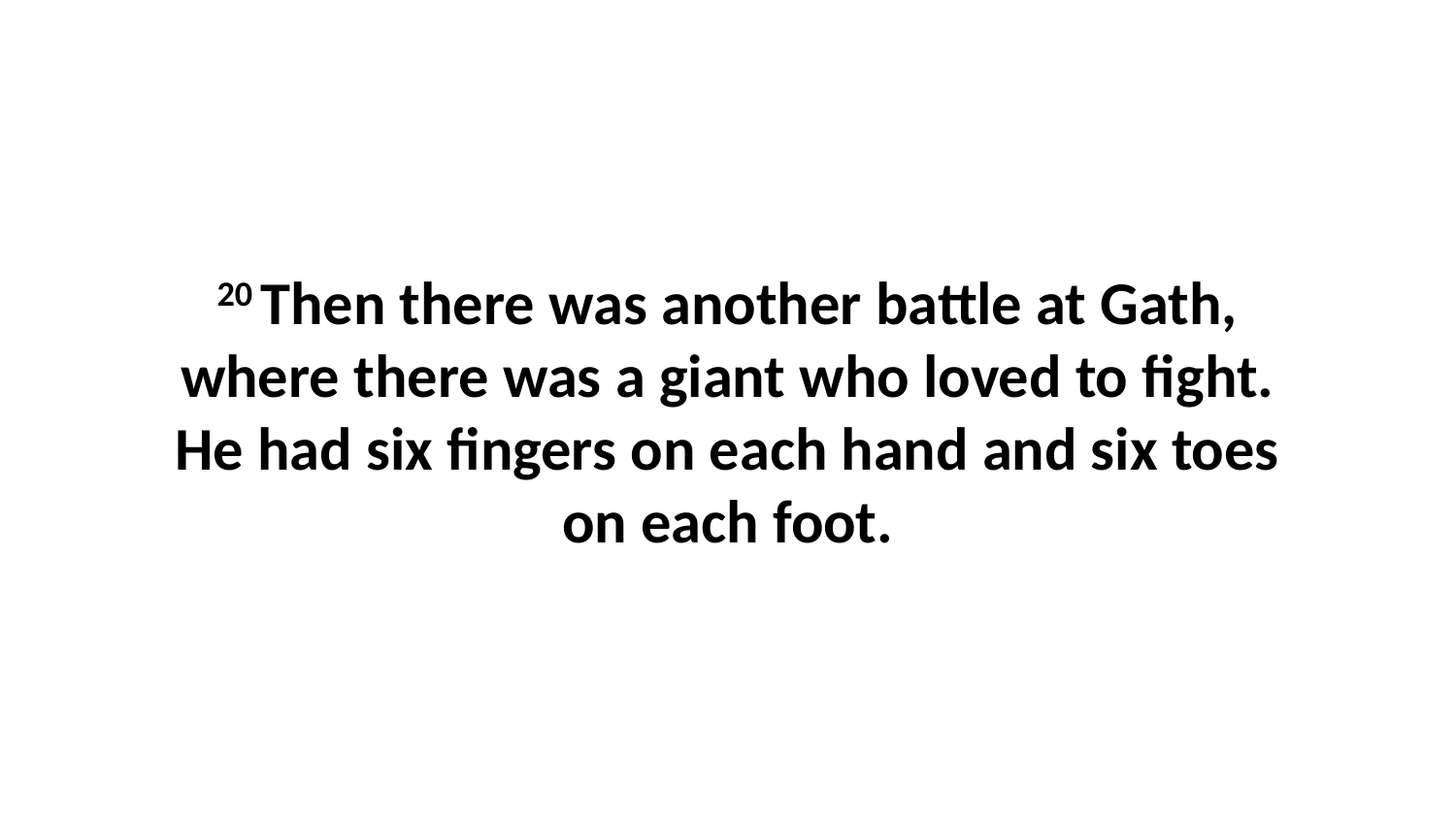

20 Then there was another battle at Gath, where there was a giant who loved to fight. He had six fingers on each hand and six toes on each foot.